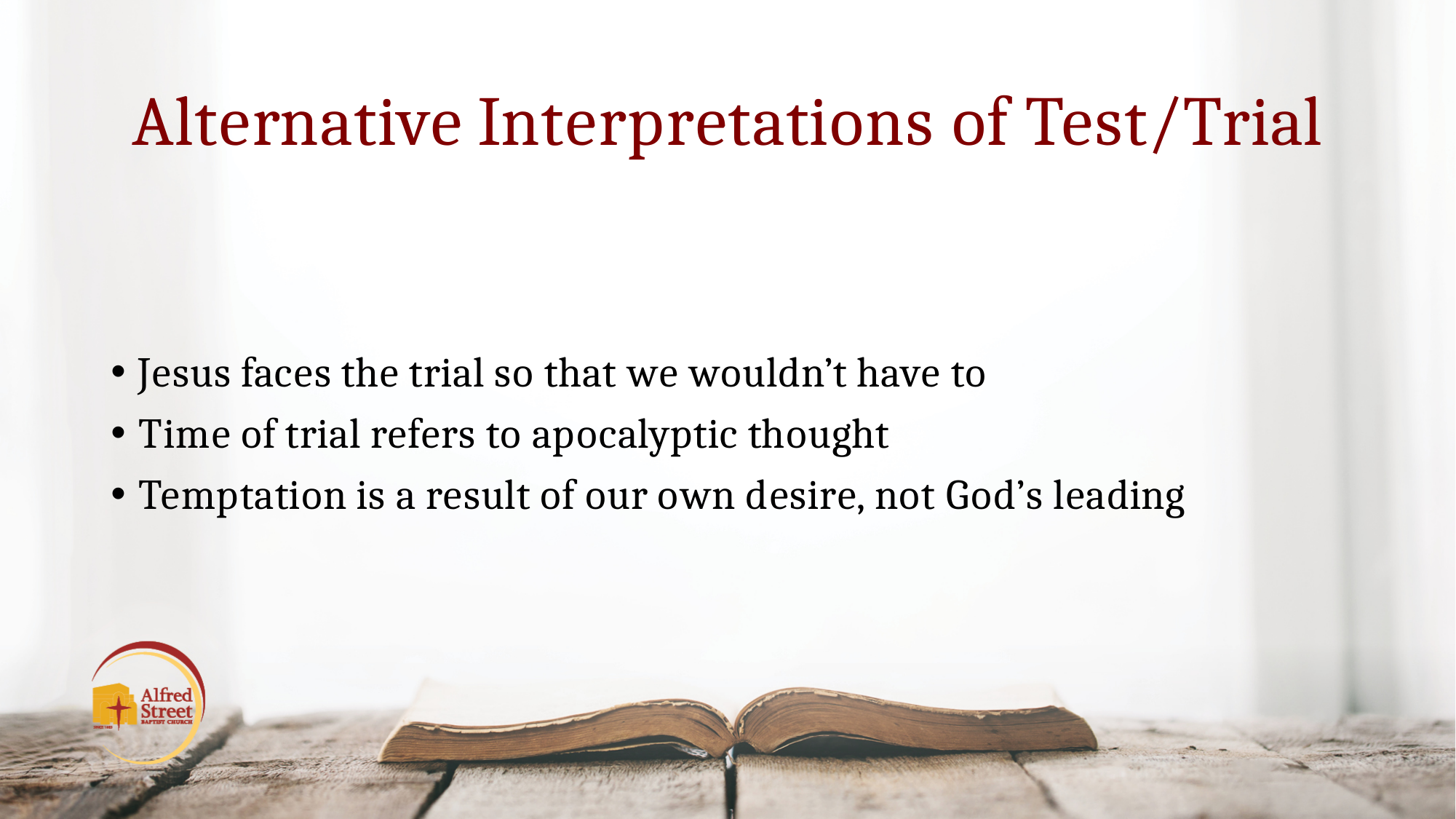

# Alternative Interpretations of Test/Trial

Jesus faces the trial so that we wouldn’t have to
Time of trial refers to apocalyptic thought
Temptation is a result of our own desire, not God’s leading